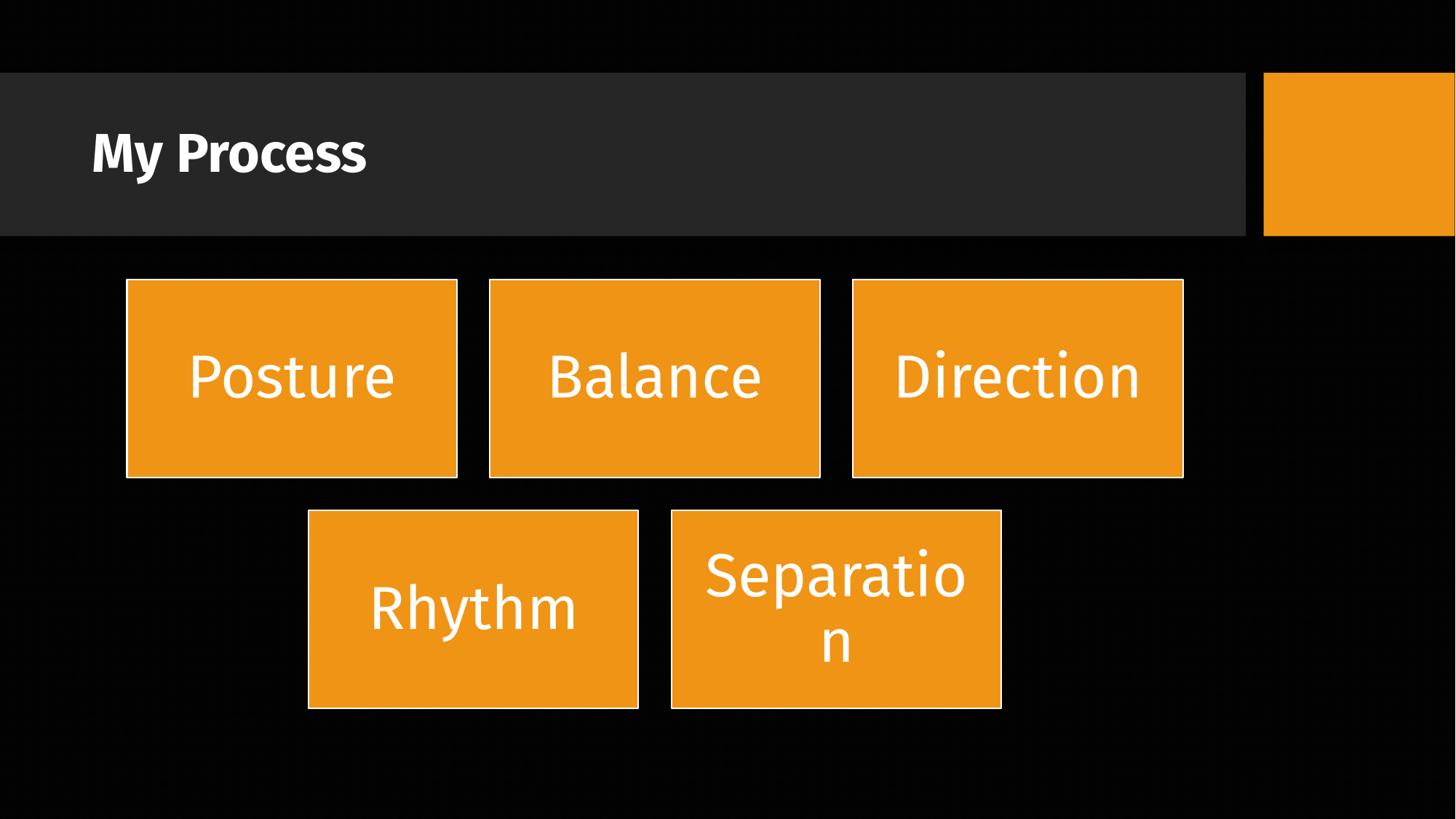

# My Process
Posture
Balance
Direction
Rhythm
Separation